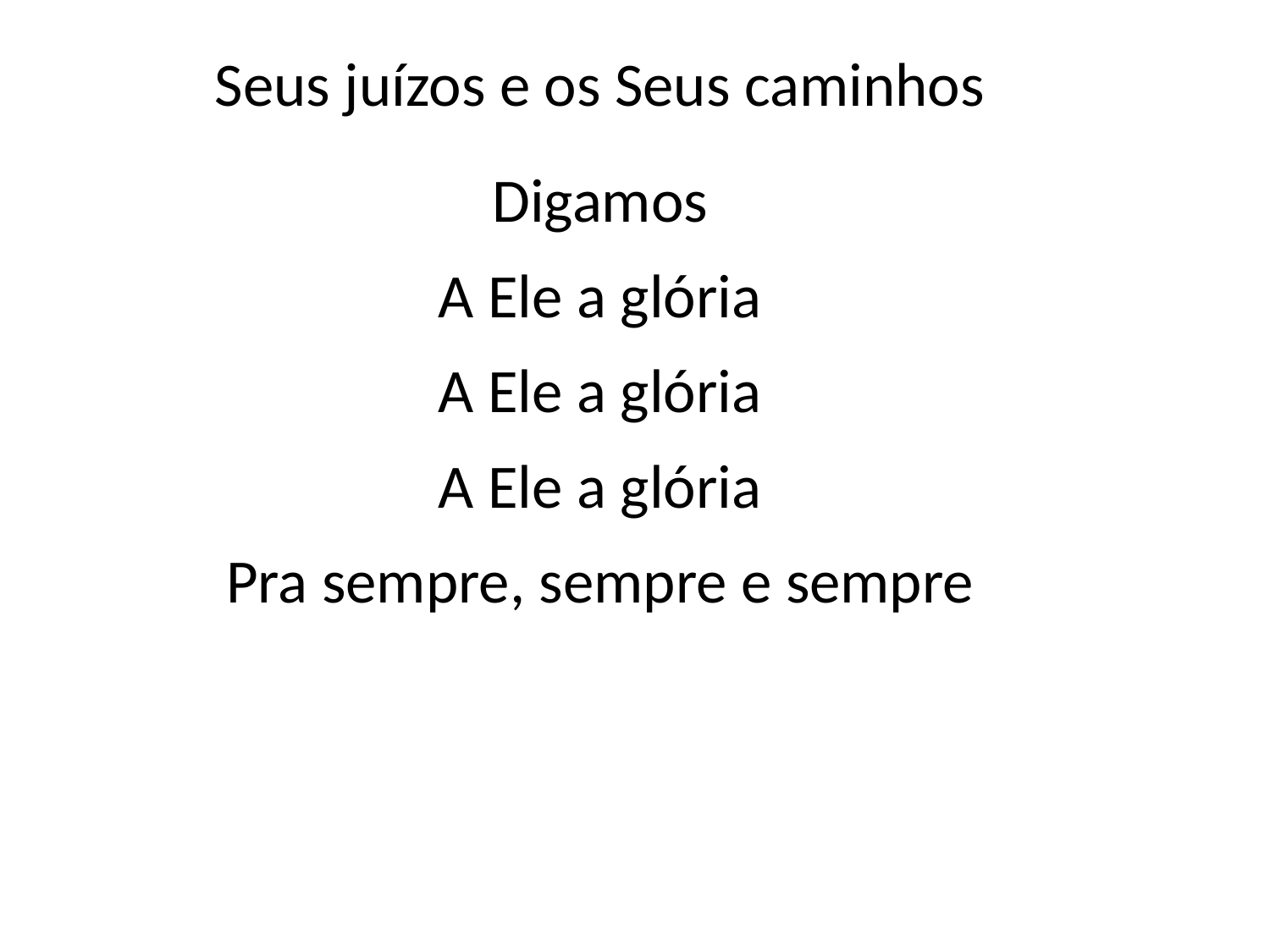

Seus juízos e os Seus caminhos

Digamos

A Ele a glória

A Ele a glória

A Ele a glória

Pra sempre, sempre e sempre

#